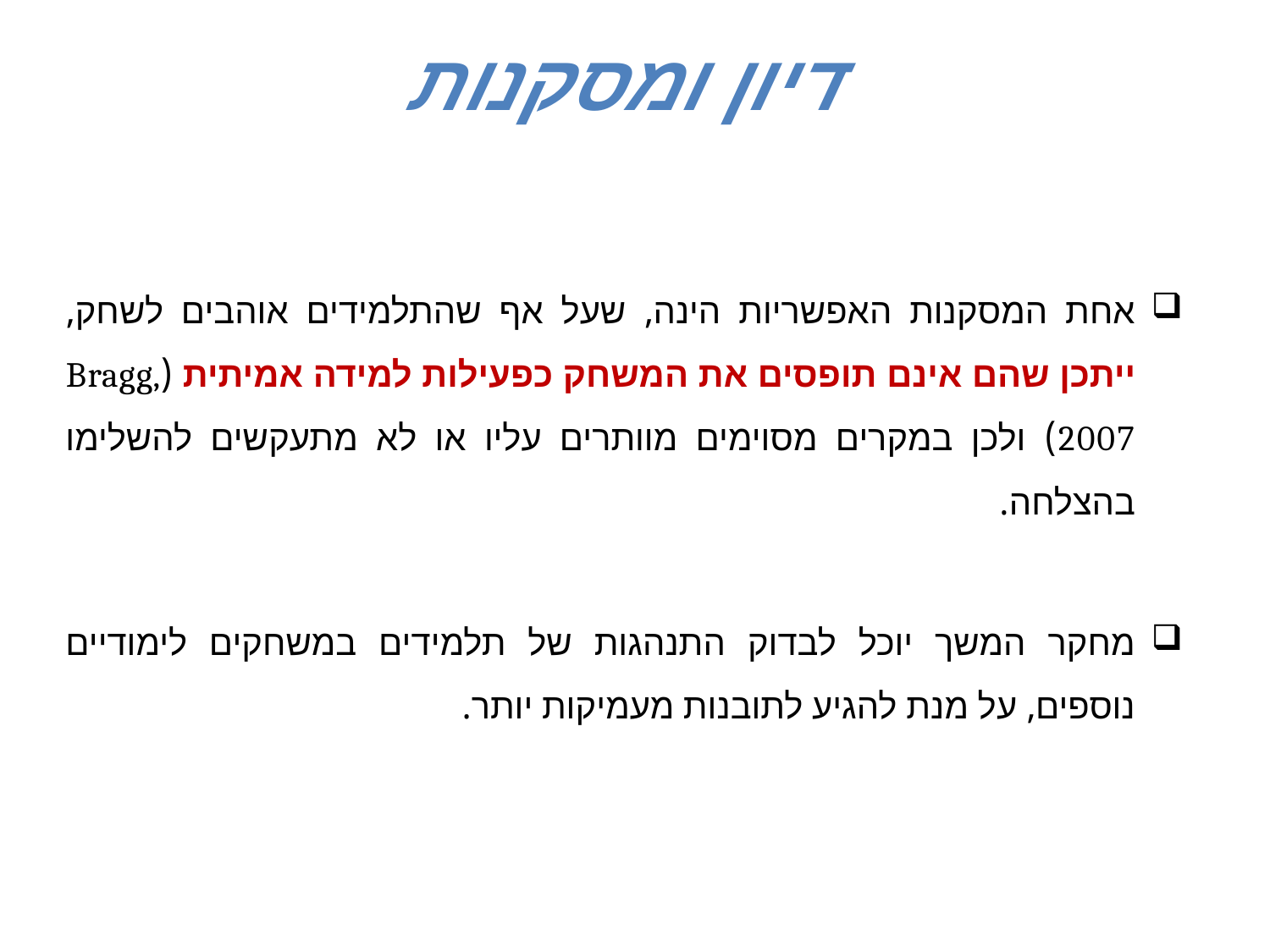

# דיון ומסקנות

אחת המסקנות האפשריות הינה, שעל אף שהתלמידים אוהבים לשחק, ייתכן שהם אינם תופסים את המשחק כפעילות למידה אמיתית (Bragg, 2007) ולכן במקרים מסוימים מוותרים עליו או לא מתעקשים להשלימו בהצלחה.

מחקר המשך יוכל לבדוק התנהגות של תלמידים במשחקים לימודיים נוספים, על מנת להגיע לתובנות מעמיקות יותר.